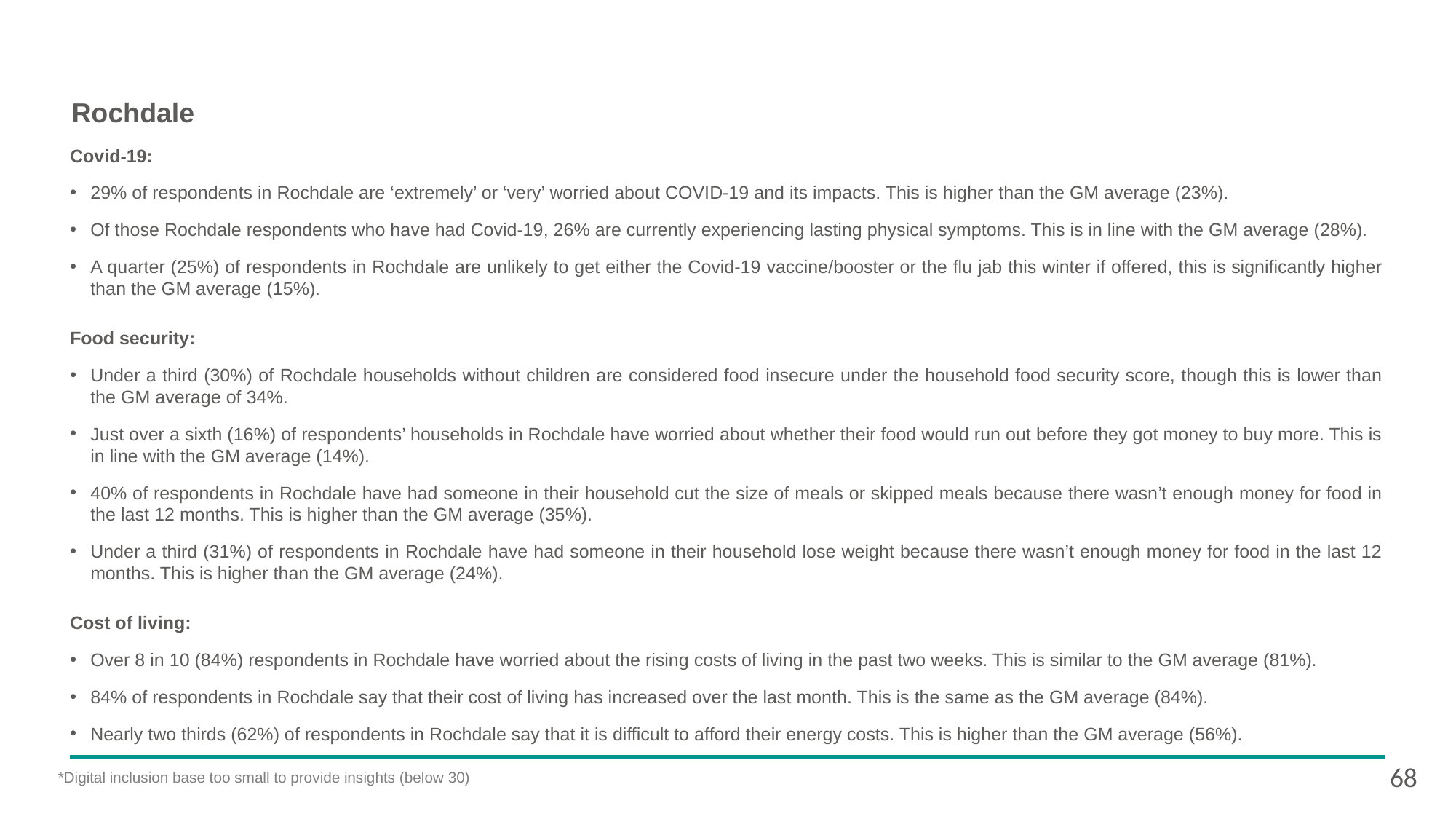

# Rochdale
Covid-19:
29% of respondents in Rochdale are ‘extremely’ or ‘very’ worried about COVID-19 and its impacts. This is higher than the GM average (23%).
Of those Rochdale respondents who have had Covid-19, 26% are currently experiencing lasting physical symptoms. This is in line with the GM average (28%).
A quarter (25%) of respondents in Rochdale are unlikely to get either the Covid-19 vaccine/booster or the flu jab this winter if offered, this is significantly higher than the GM average (15%).

Food security:
Under a third (30%) of Rochdale households without children are considered food insecure under the household food security score, though this is lower than the GM average of 34%.
Just over a sixth (16%) of respondents’ households in Rochdale have worried about whether their food would run out before they got money to buy more. This is in line with the GM average (14%).
40% of respondents in Rochdale have had someone in their household cut the size of meals or skipped meals because there wasn’t enough money for food in the last 12 months. This is higher than the GM average (35%).
Under a third (31%) of respondents in Rochdale have had someone in their household lose weight because there wasn’t enough money for food in the last 12 months. This is higher than the GM average (24%).

Cost of living:
Over 8 in 10 (84%) respondents in Rochdale have worried about the rising costs of living in the past two weeks. This is similar to the GM average (81%).
84% of respondents in Rochdale say that their cost of living has increased over the last month. This is the same as the GM average (84%).
Nearly two thirds (62%) of respondents in Rochdale say that it is difficult to afford their energy costs. This is higher than the GM average (56%).
68
*Digital inclusion base too small to provide insights (below 30)